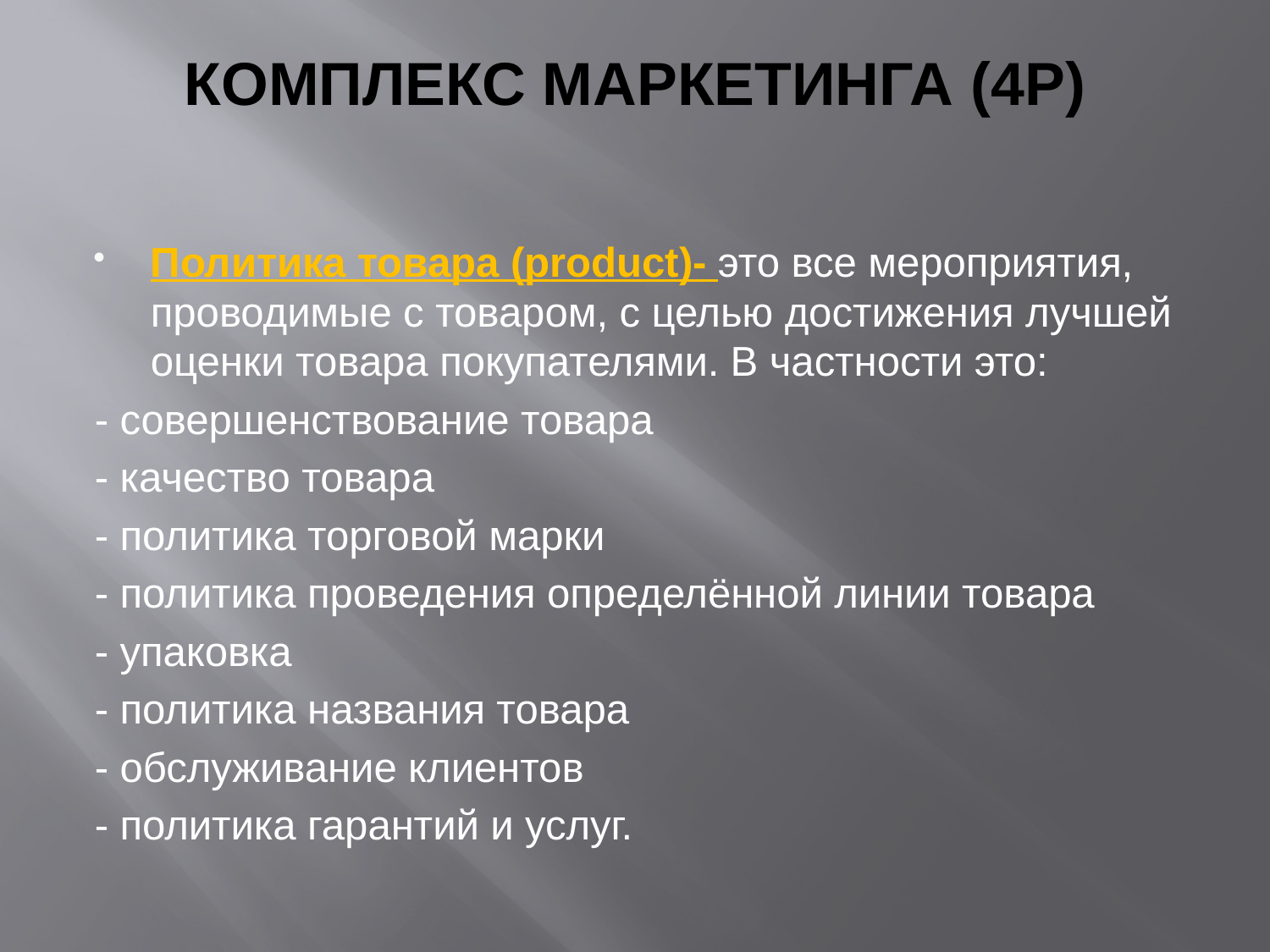

# КОМПЛЕКС МАРКЕТИНГА (4Р)

Политика товара (product)- это все мероприятия, проводимые с товаром, с целью достижения лучшей оценки товара покупателями. В частности это:
- совершенствование товара
- качество товара
- политика торговой марки
- политика проведения определённой линии товара
- упаковка
- политика названия товара
- обслуживание клиентов
- политика гарантий и услуг.